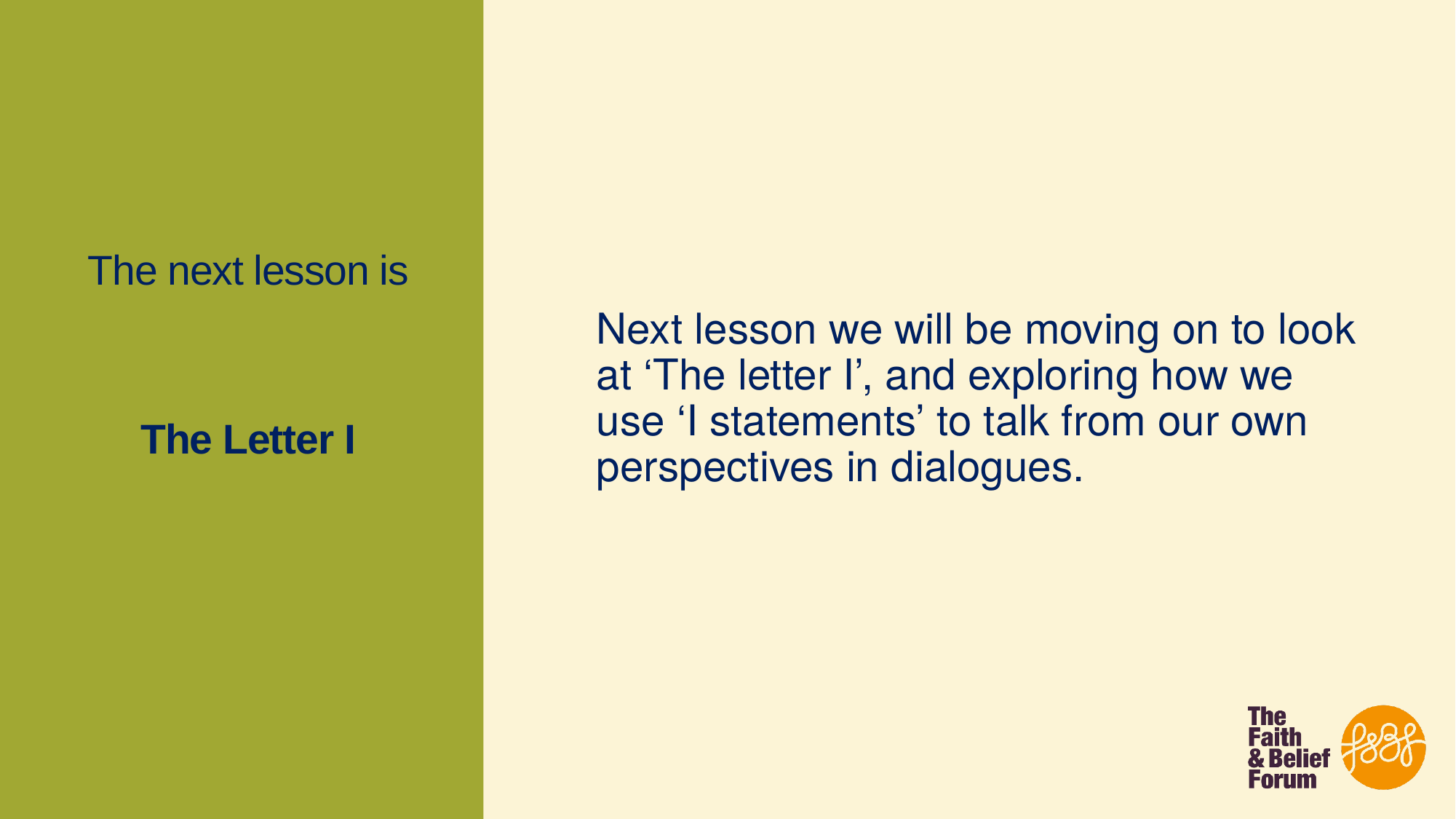

# The next lesson is​ ​   The Letter I
Next lesson we will be moving on to look at ‘The letter I’, and exploring how we use ‘I statements’ to talk from our own perspectives in dialogues.